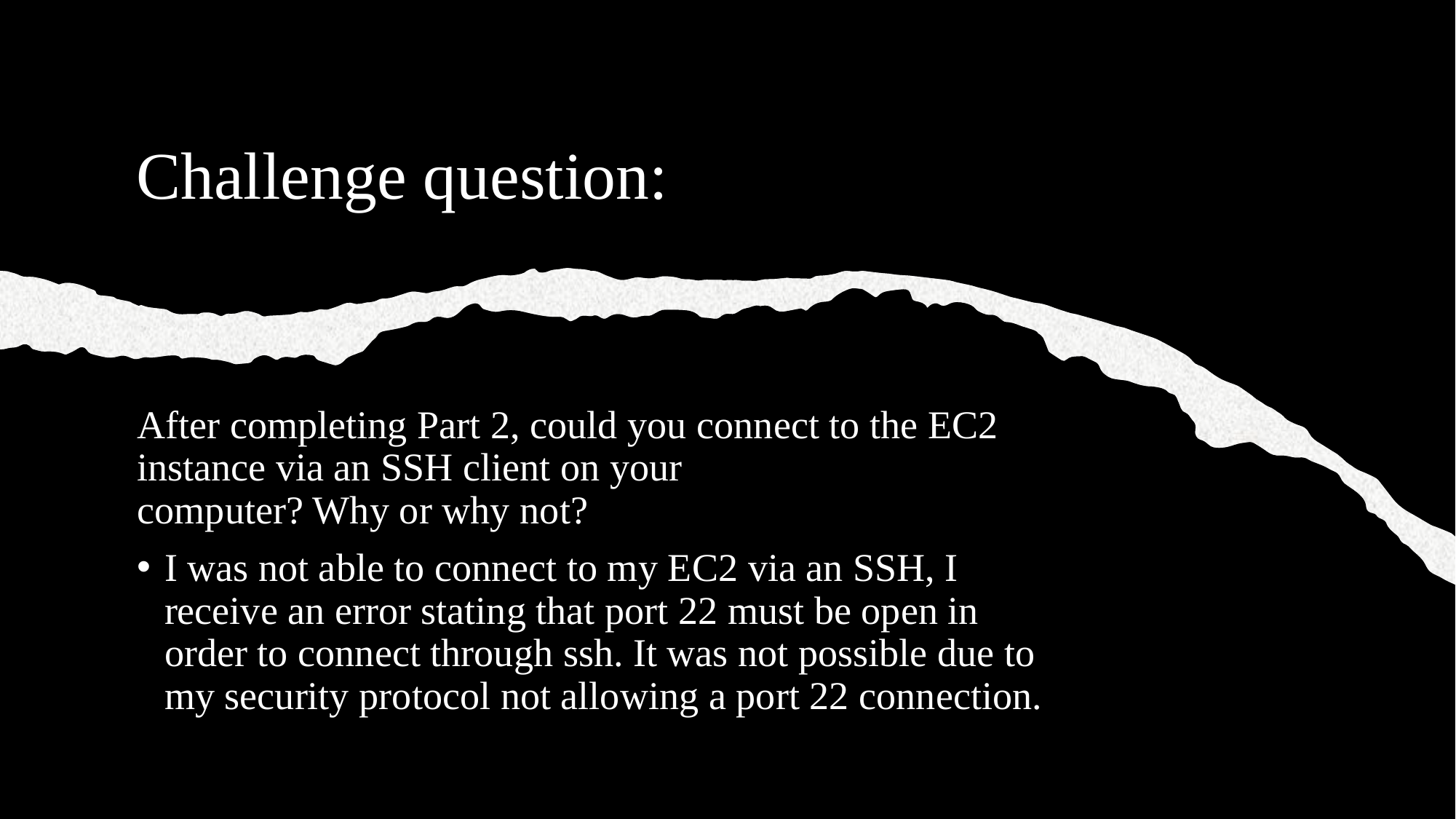

# Challenge question:

After completing Part 2, could you connect to the EC2 instance via an SSH client on your
computer? Why or why not?
I was not able to connect to my EC2 via an SSH, I receive an error stating that port 22 must be open in order to connect through ssh. It was not possible due to my security protocol not allowing a port 22 connection.